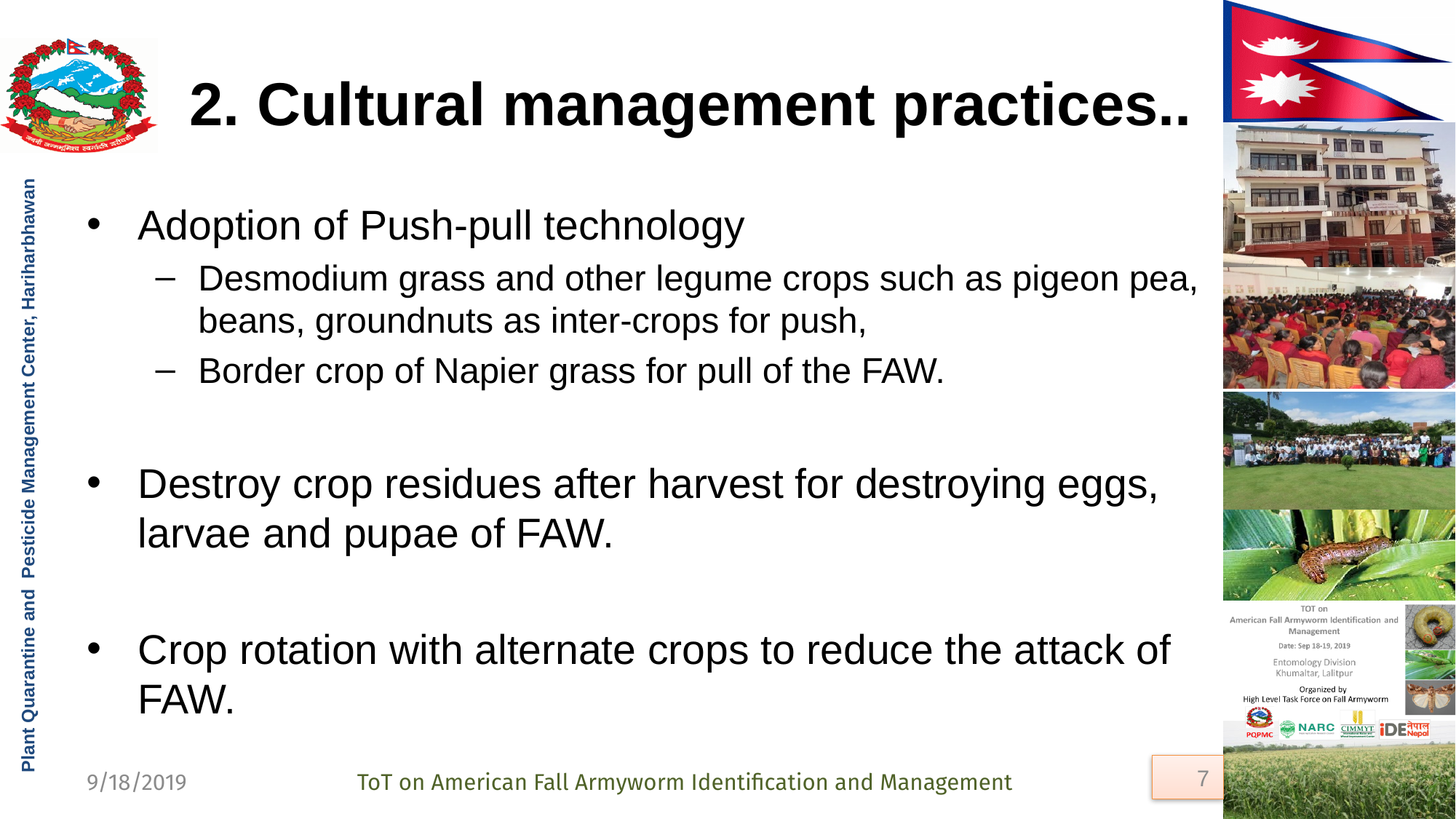

# 2. Cultural management practices..
Adoption of Push-pull technology
Desmodium grass and other legume crops such as pigeon pea, beans, groundnuts as inter-crops for push,
Border crop of Napier grass for pull of the FAW.

Destroy crop residues after harvest for destroying eggs, larvae and pupae of FAW.

Crop rotation with alternate crops to reduce the attack of FAW.

7
9/18/2019
ToT on American Fall Armyworm Identification and Management